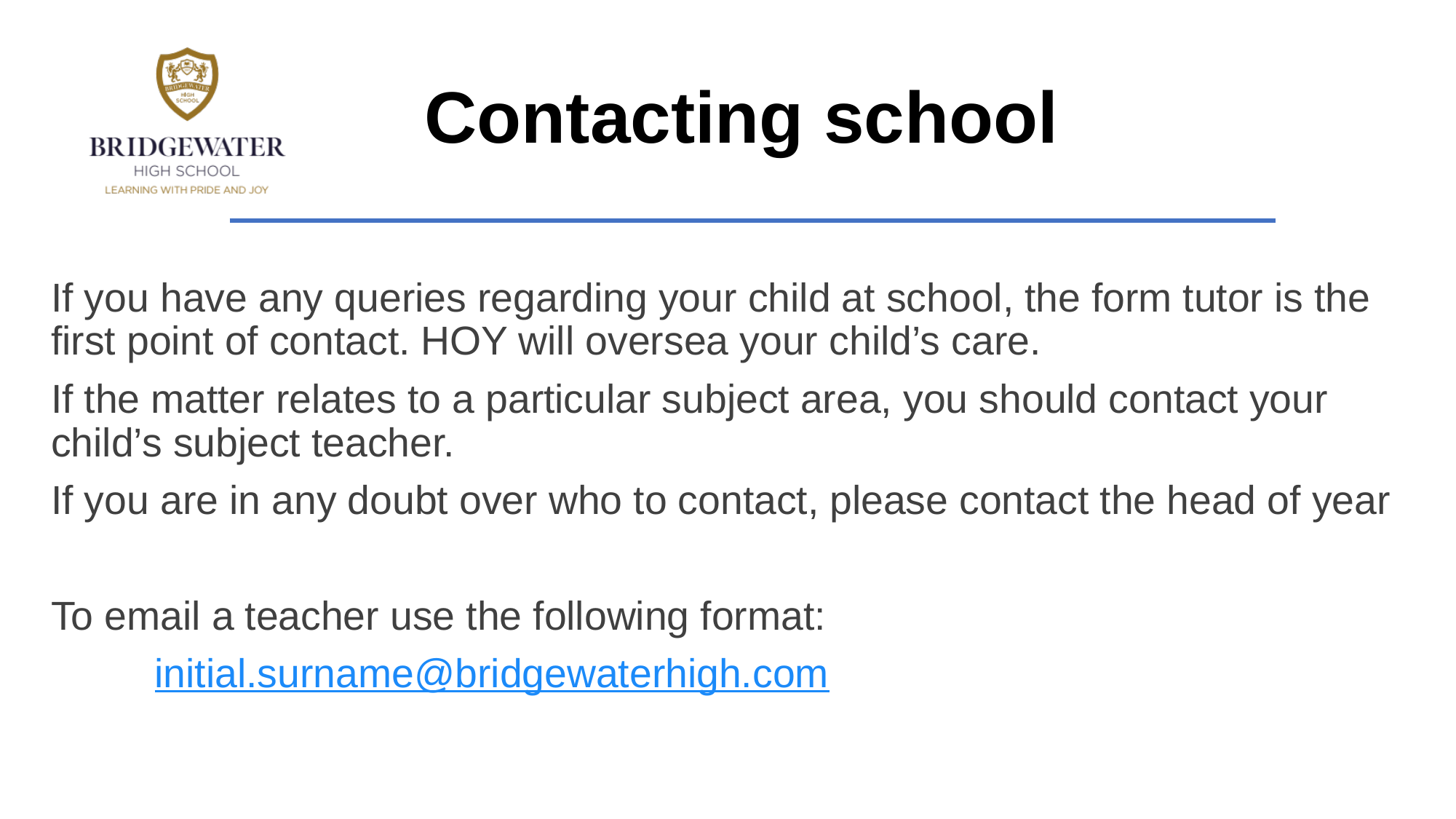

# Contacting school
If you have any queries regarding your child at school, the form tutor is the first point of contact. HOY will oversea your child’s care.
If the matter relates to a particular subject area, you should contact your child’s subject teacher.
If you are in any doubt over who to contact, please contact the head of year

To email a teacher use the following format:
	initial.surname@bridgewaterhigh.com